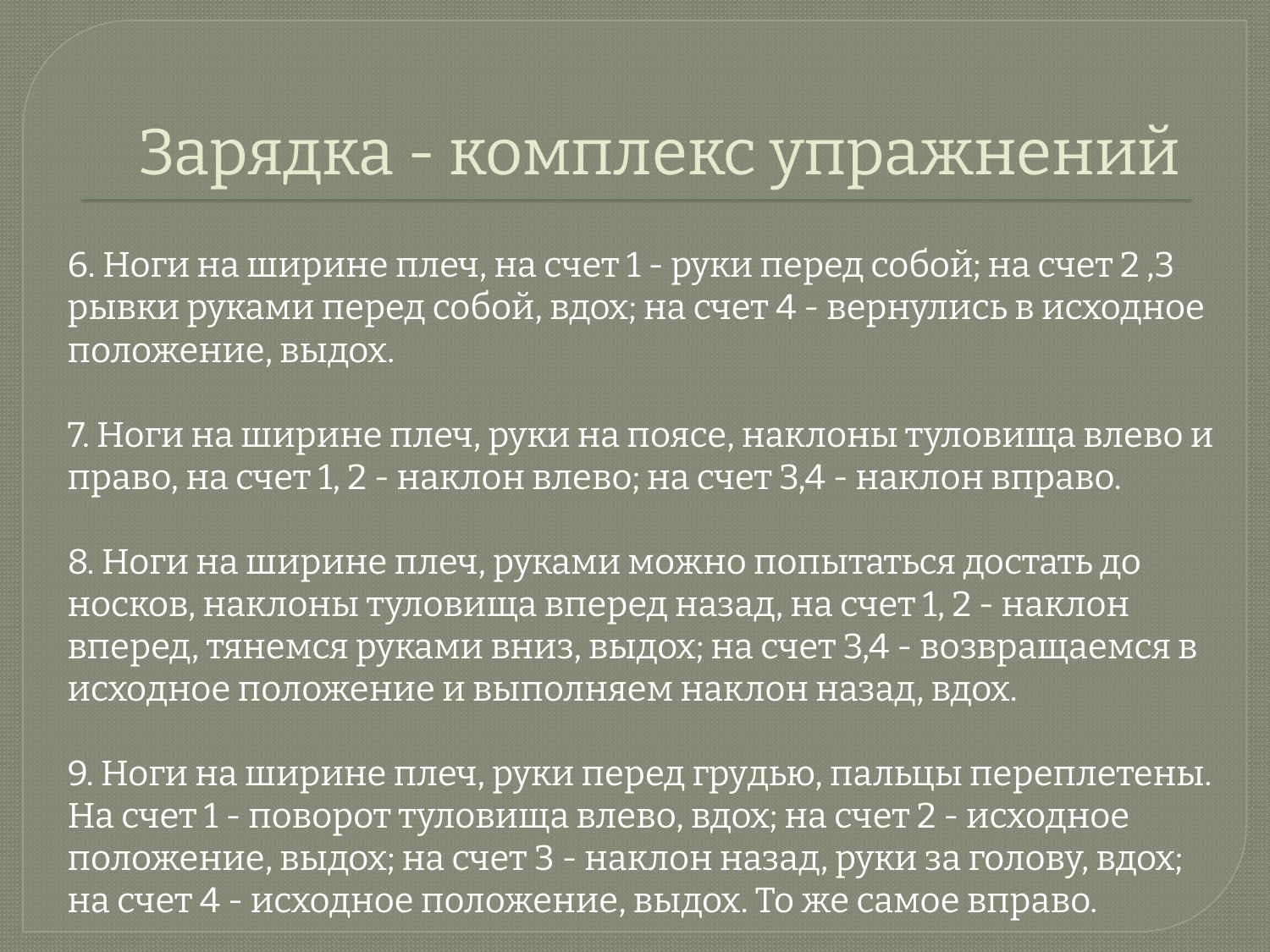

# Зарядка - комплекс упражнений
6. Ноги на ширине плеч, на счет 1 - руки перед собой; на счет 2 ,3 рывки руками перед собой, вдох; на счет 4 - вернулись в исходное положение, выдох. 
7. Ноги на ширине плеч, руки на поясе, наклоны туловища влево и право, на счет 1, 2 - наклон влево; на счет 3,4 - наклон вправо. 
8. Ноги на ширине плеч, руками можно попытаться достать до носков, наклоны туловища вперед назад, на счет 1, 2 - наклон вперед, тянемся руками вниз, выдох; на счет 3,4 - возвращаемся в исходное положение и выполняем наклон назад, вдох. 
9. Ноги на ширине плеч, руки перед грудью, пальцы переплетены. На счет 1 - поворот туловища влево, вдох; на счет 2 - исходное положение, выдох; на счет 3 - наклон назад, руки за голову, вдох; на счет 4 - исходное положение, выдох. То же самое вправо.